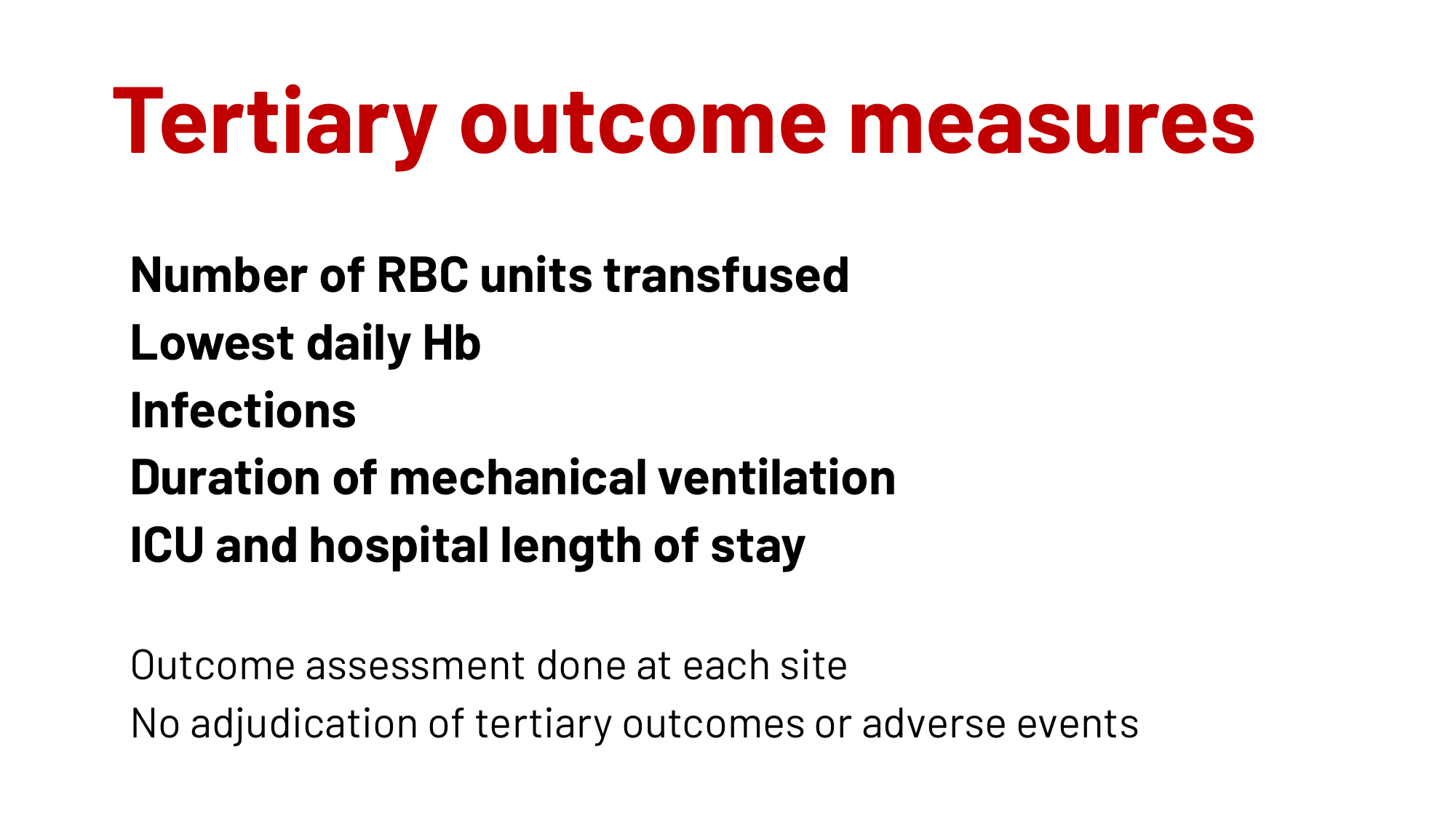

# Tertiary outcome measures
Number of RBC units transfused
Lowest daily Hb
Infections
Duration of mechanical ventilation
ICU and hospital length of stay

Outcome assessment done at each site
No adjudication of tertiary outcomes or adverse events